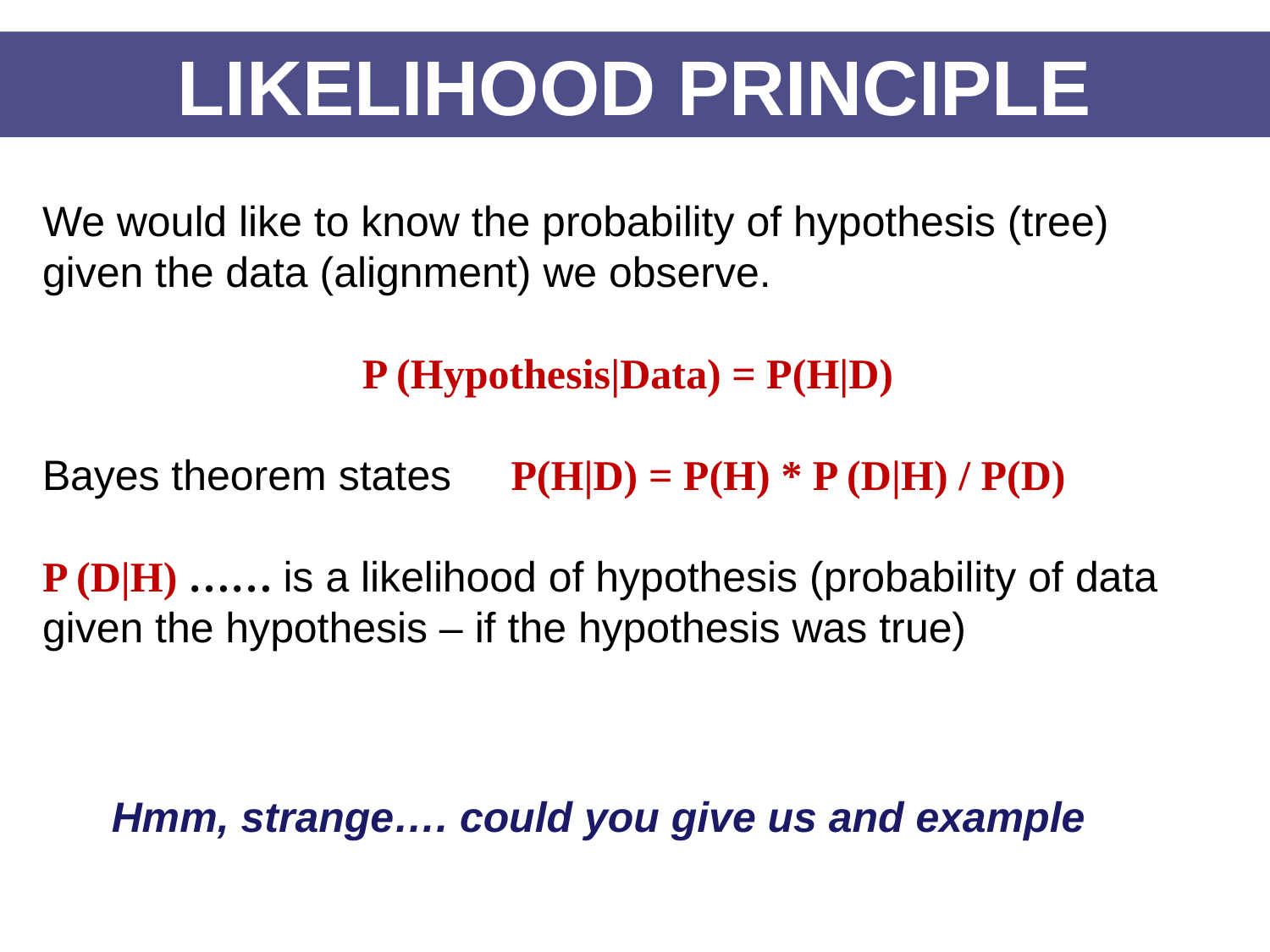

LIKELIHOOD PRINCIPLE
We would like to know the probability of hypothesis (tree) given the data (alignment) we observe.

                           P (Hypothesis|Data) = P(H|D)

Bayes theorem states     P(H|D) = P(H) * P (D|H) / P(D)

P (D|H) …… is a likelihood of hypothesis (probability of data given the hypothesis – if the hypothesis was true)
Hmm, strange…. could you give us and example